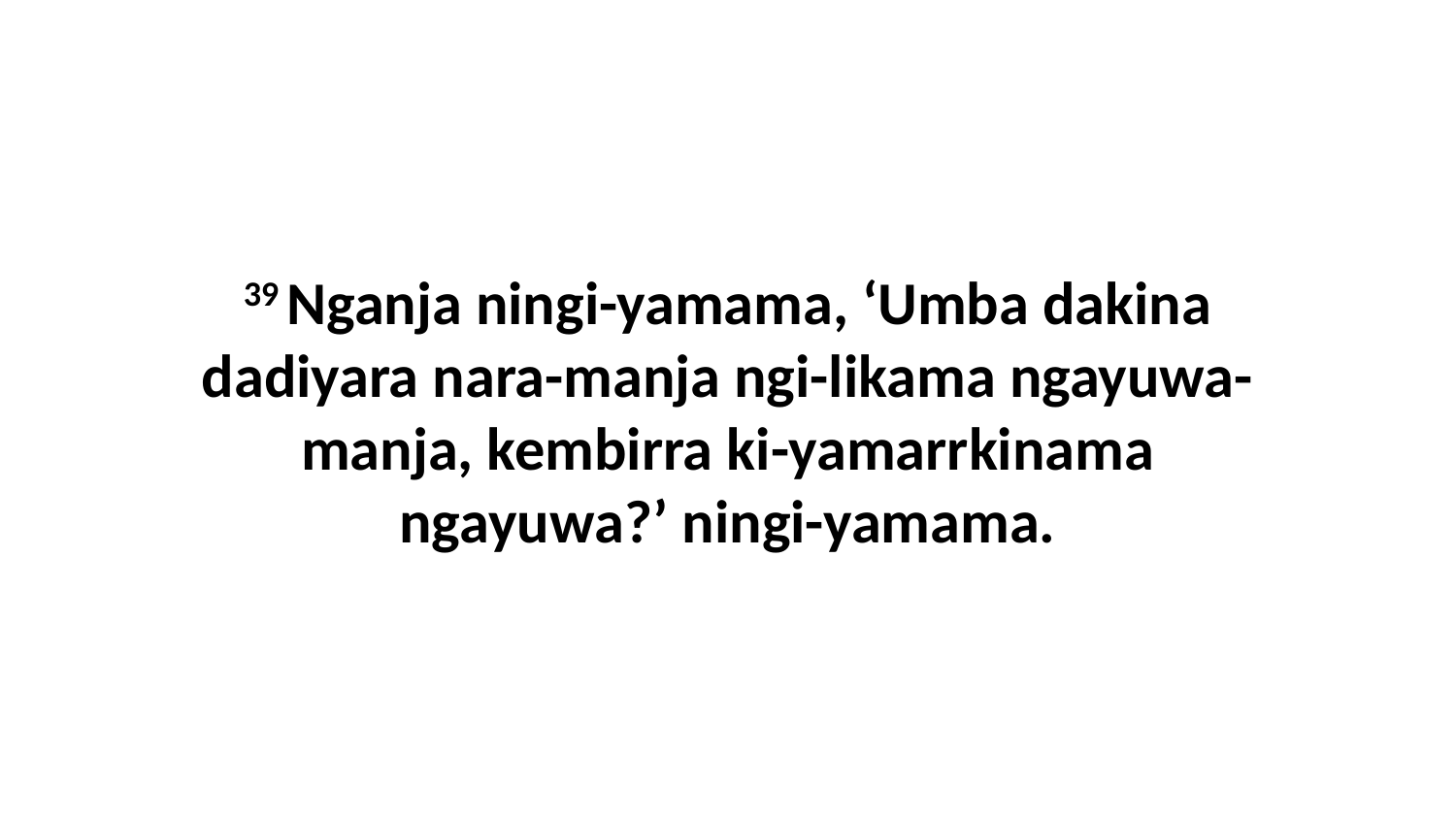

39 Nganja ningi-yamama, ‘Umba dakina dadiyara nara-manja ngi-likama ngayuwa-manja, kembirra ki-yamarrkinama ngayuwa?’ ningi-yamama.